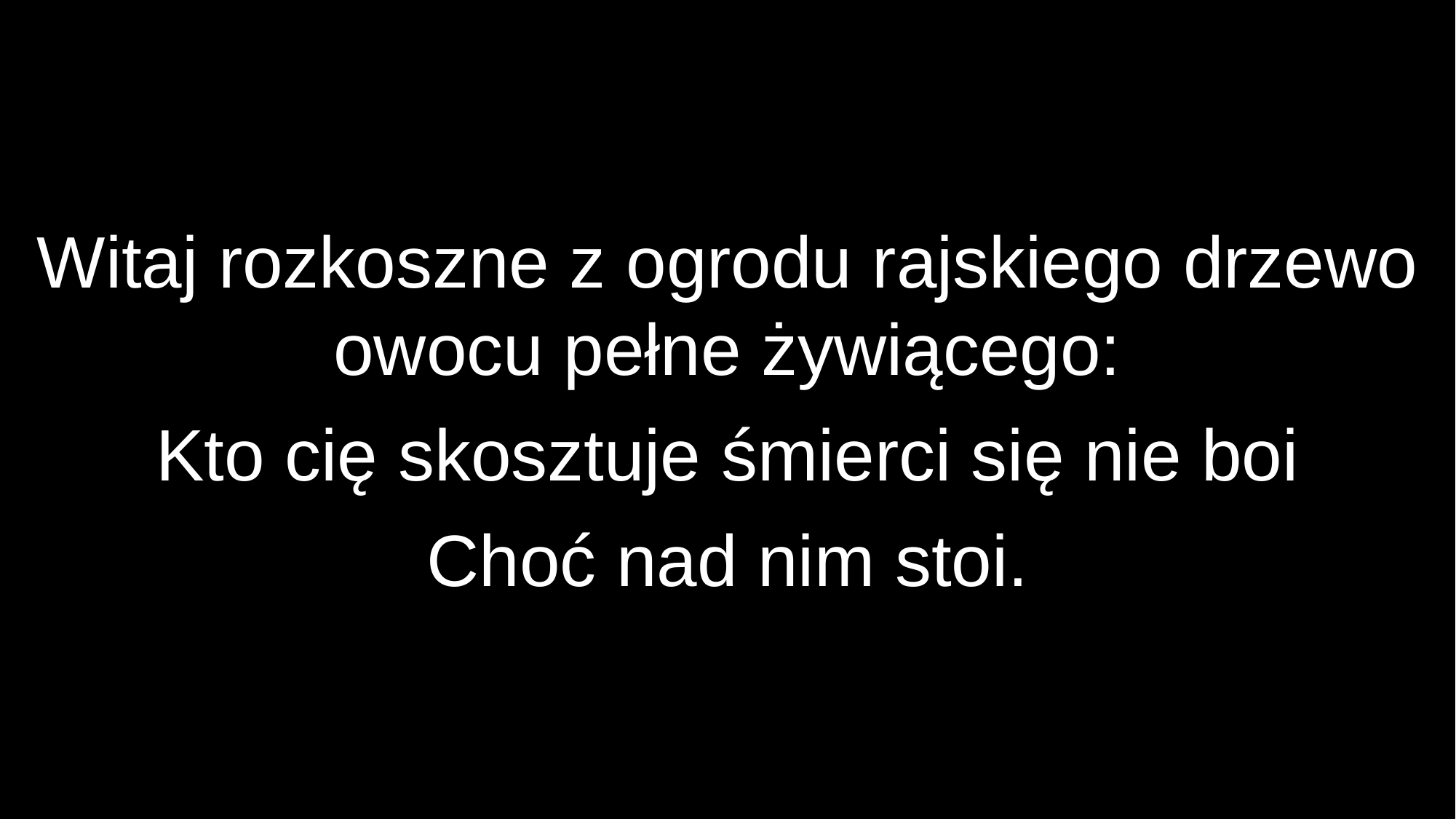

Witaj rozkoszne z ogrodu rajskiego drzewo owocu pełne żywiącego:
Kto cię skosztuje śmierci się nie boi
Choć nad nim stoi.